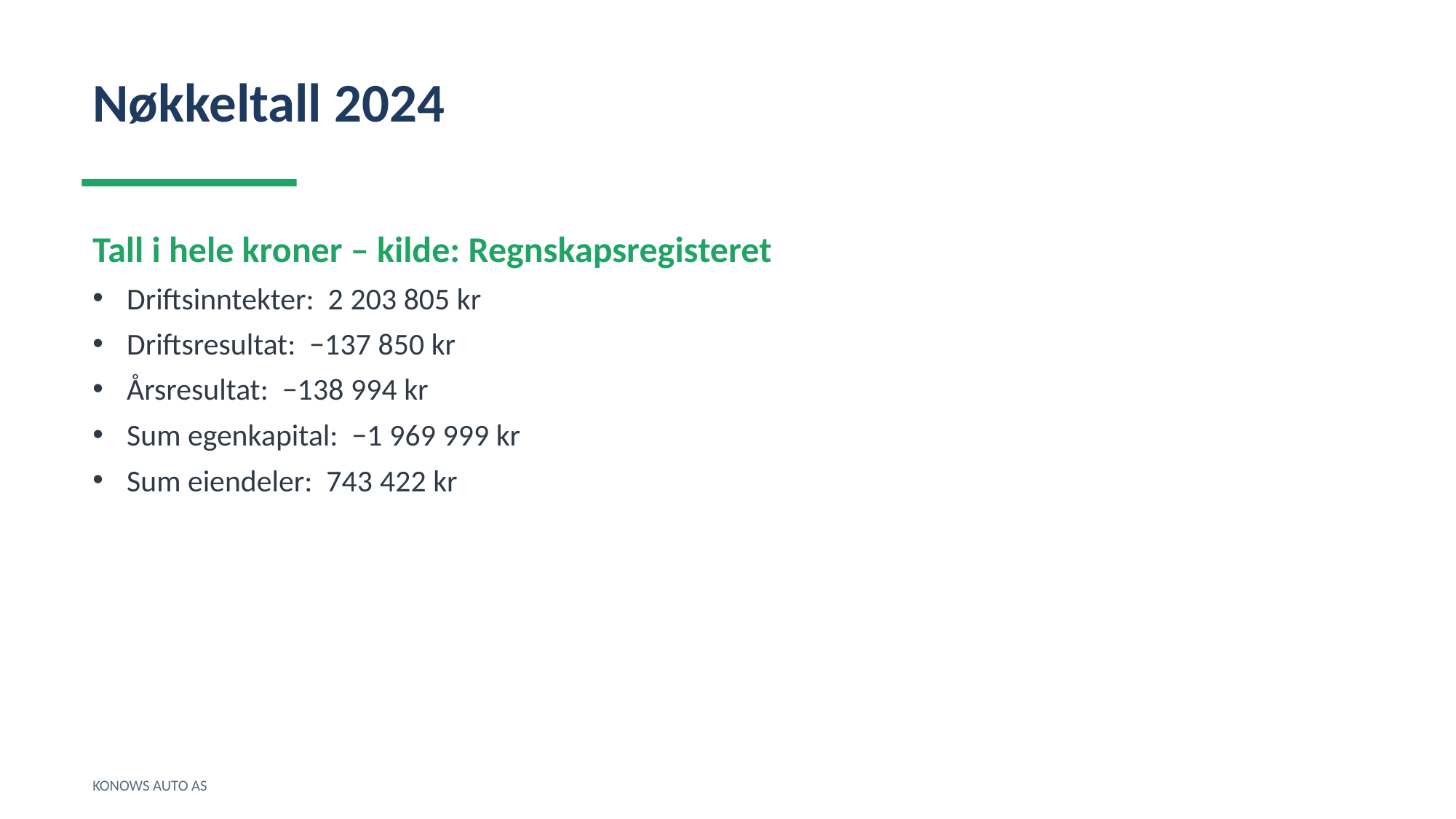

Nøkkeltall 2024

Tall i hele kroner – kilde: Regnskapsregisteret
Driftsinntekter:  2 203 805 kr
Driftsresultat:  −137 850 kr
Årsresultat:  −138 994 kr
Sum egenkapital:  −1 969 999 kr
Sum eiendeler:  743 422 kr
KONOWS AUTO AS